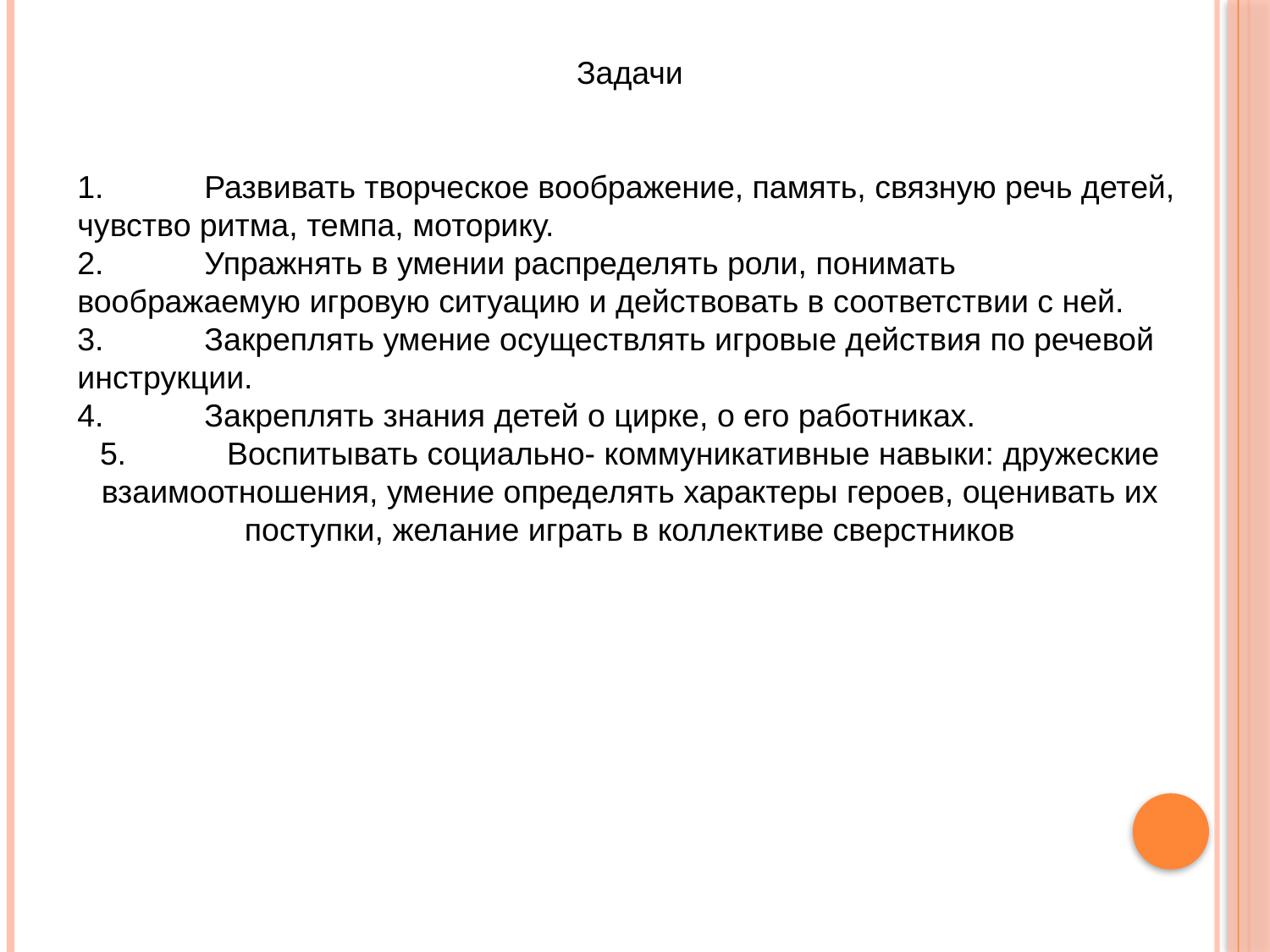

Задачи

1.	Развивать творческое воображение, память, связную речь детей, чувство ритма, темпа, моторику.
2.	Упражнять в умении распределять роли, понимать воображаемую игровую ситуацию и действовать в соответствии с ней.
3.	Закреплять умение осуществлять игровые действия по речевой инструкции.
4.	Закреплять знания детей о цирке, о его работниках.
5.	Воспитывать социально- коммуникативные навыки: дружеские взаимоотношения, умение определять характеры героев, оценивать их поступки, желание играть в коллективе сверстников